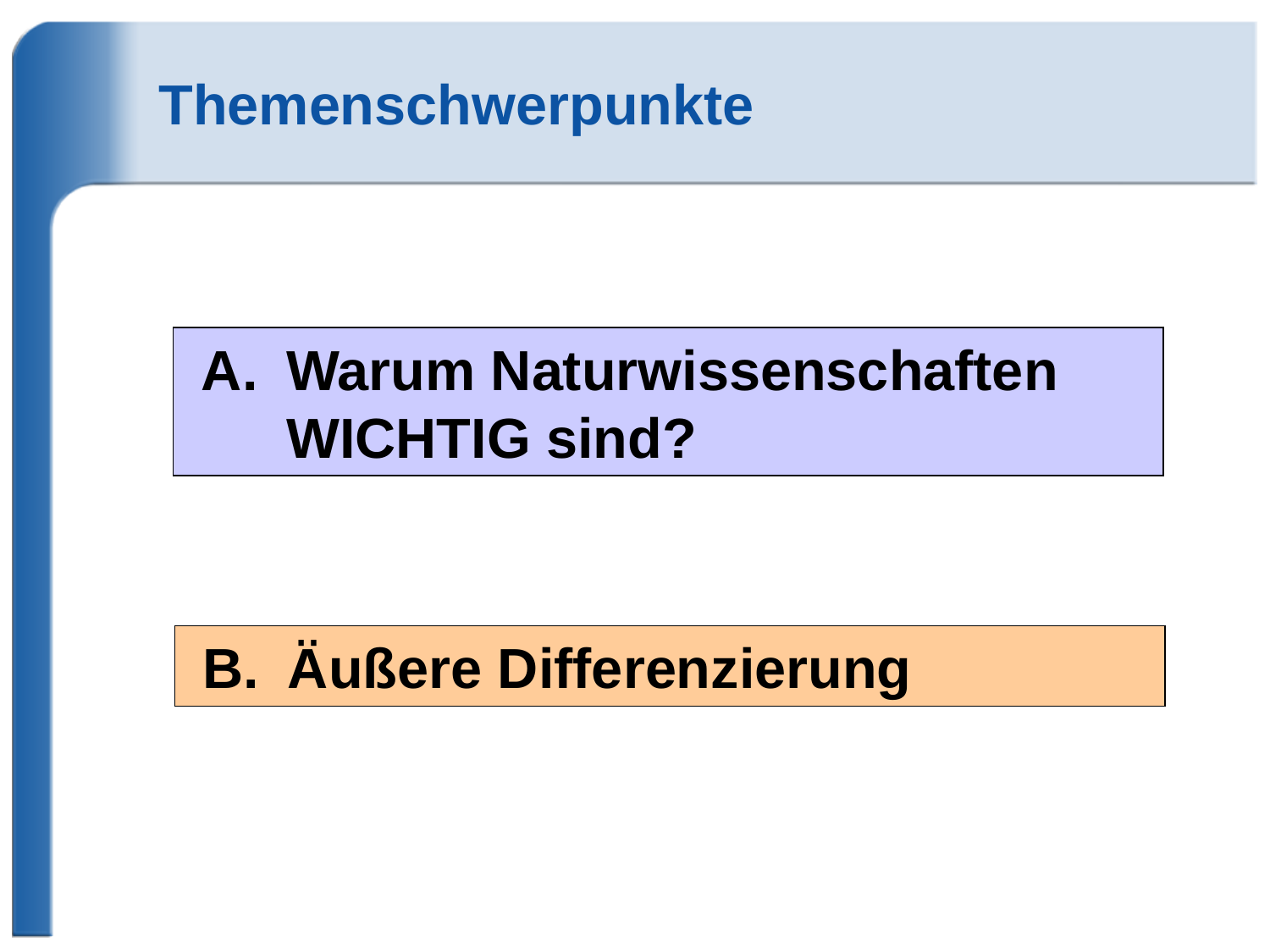

# Themenschwerpunkte
 A.	Warum Naturwissenschaften  WICHTIG sind?
 B.	Äußere Differenzierung